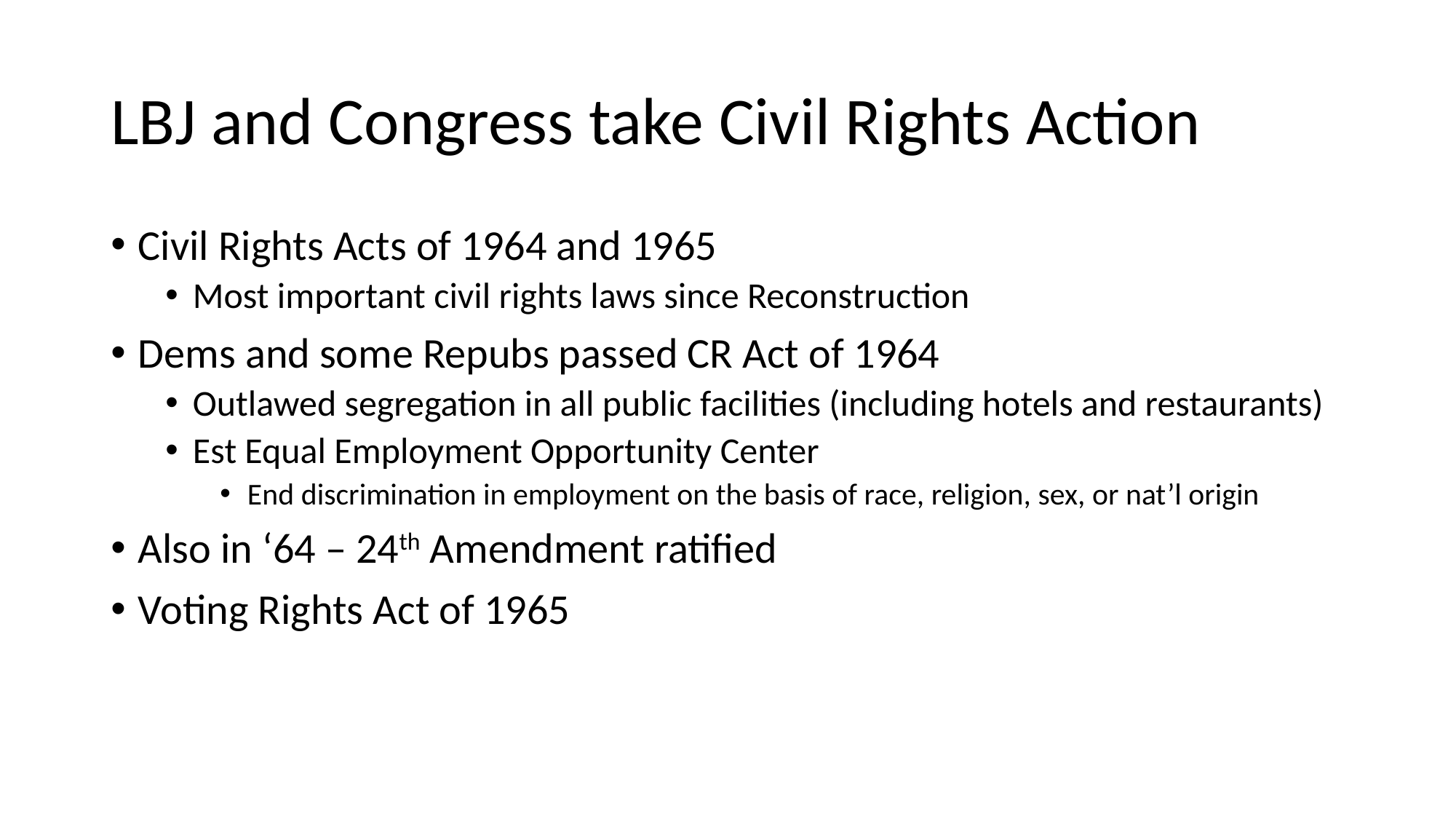

# LBJ and Congress take Civil Rights Action
Civil Rights Acts of 1964 and 1965
Most important civil rights laws since Reconstruction
Dems and some Repubs passed CR Act of 1964
Outlawed segregation in all public facilities (including hotels and restaurants)
Est Equal Employment Opportunity Center
End discrimination in employment on the basis of race, religion, sex, or nat’l origin
Also in ‘64 – 24th Amendment ratified
Voting Rights Act of 1965